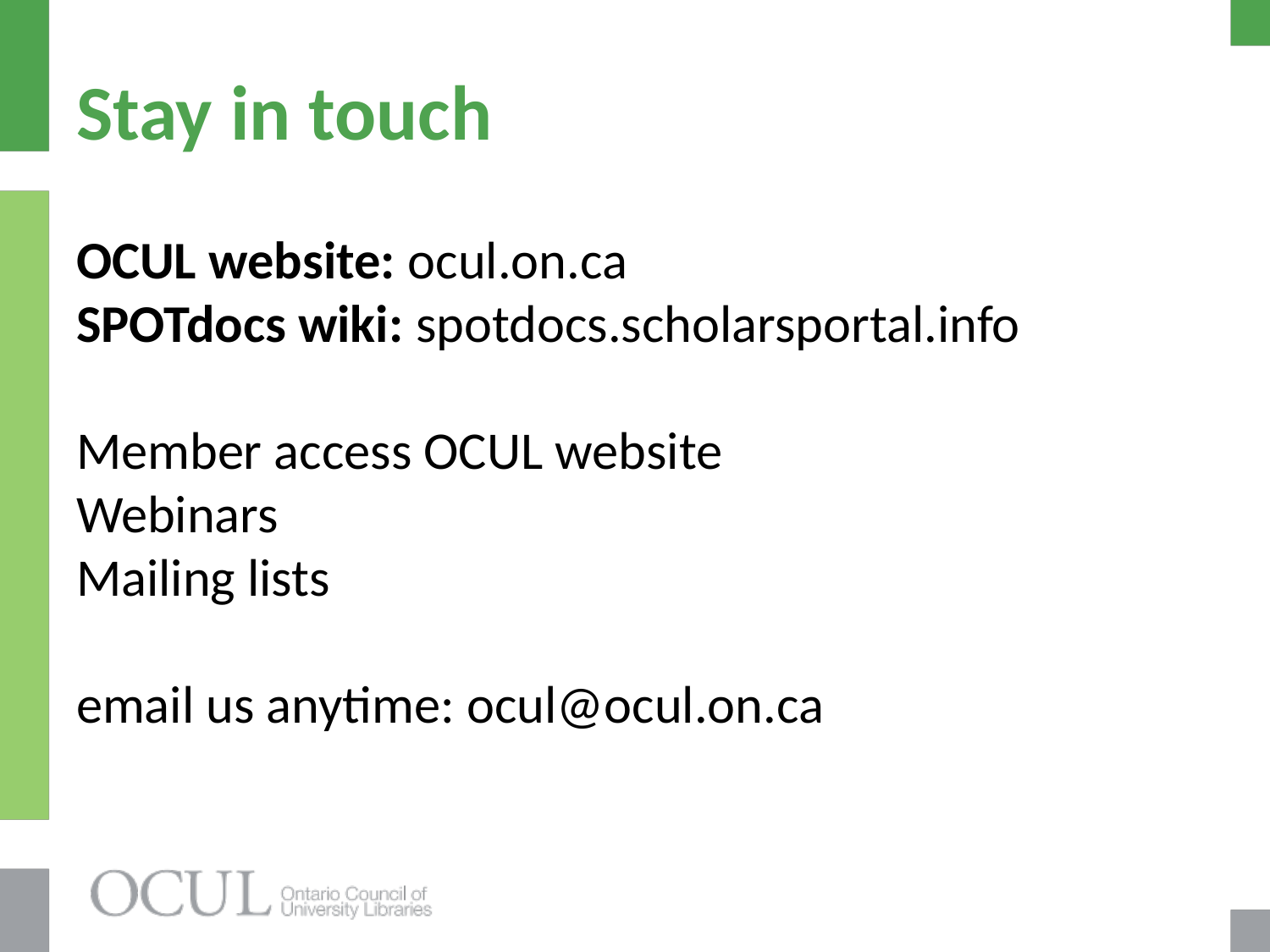

# Stay in touch
OCUL website: ocul.on.ca
SPOTdocs wiki: spotdocs.scholarsportal.info

Member access OCUL website
Webinars
Mailing lists

email us anytime: ocul@ocul.on.ca